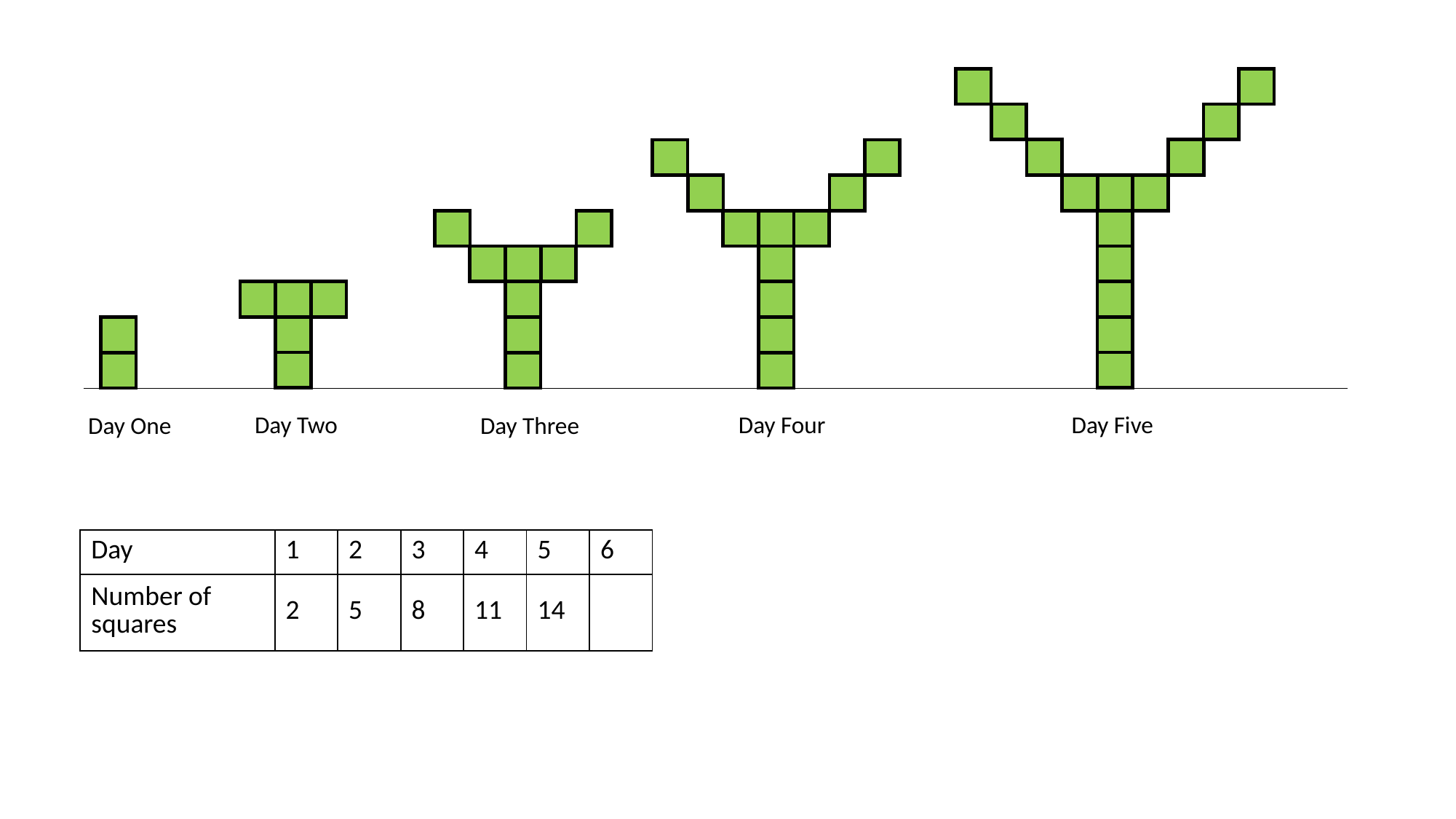

Day Two
Day Four
Day One
Day Three

Day Five
| Day | 1 | 2 | 3 | 4 | 5 | 6 |
| --- | --- | --- | --- | --- | --- | --- |
| Number of squares | 2 | 5 | 8 | 11 | 14 |  |